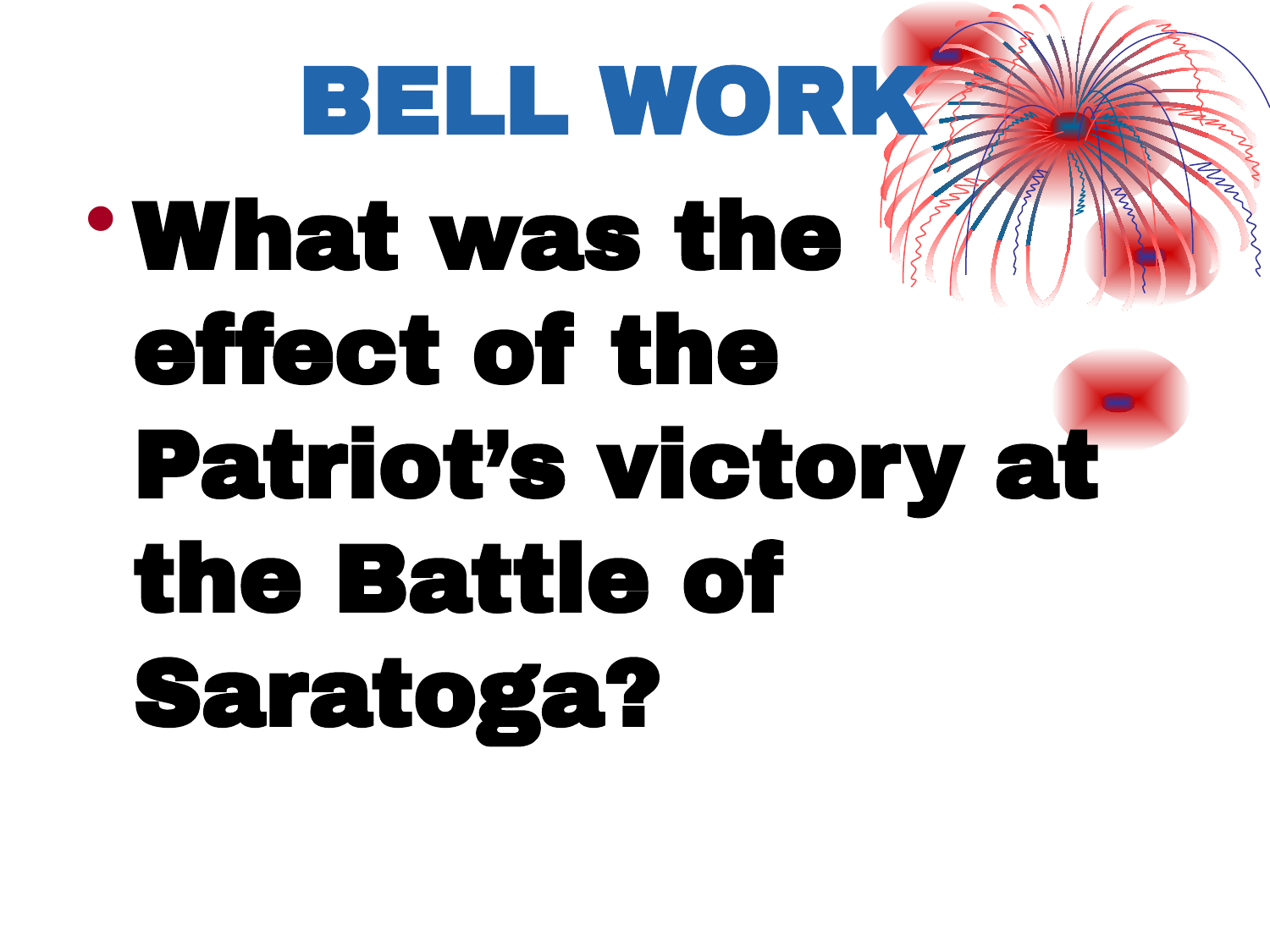

BELL WORK
What was the effect of the Patriot’s victory at the Battle of Saratoga?